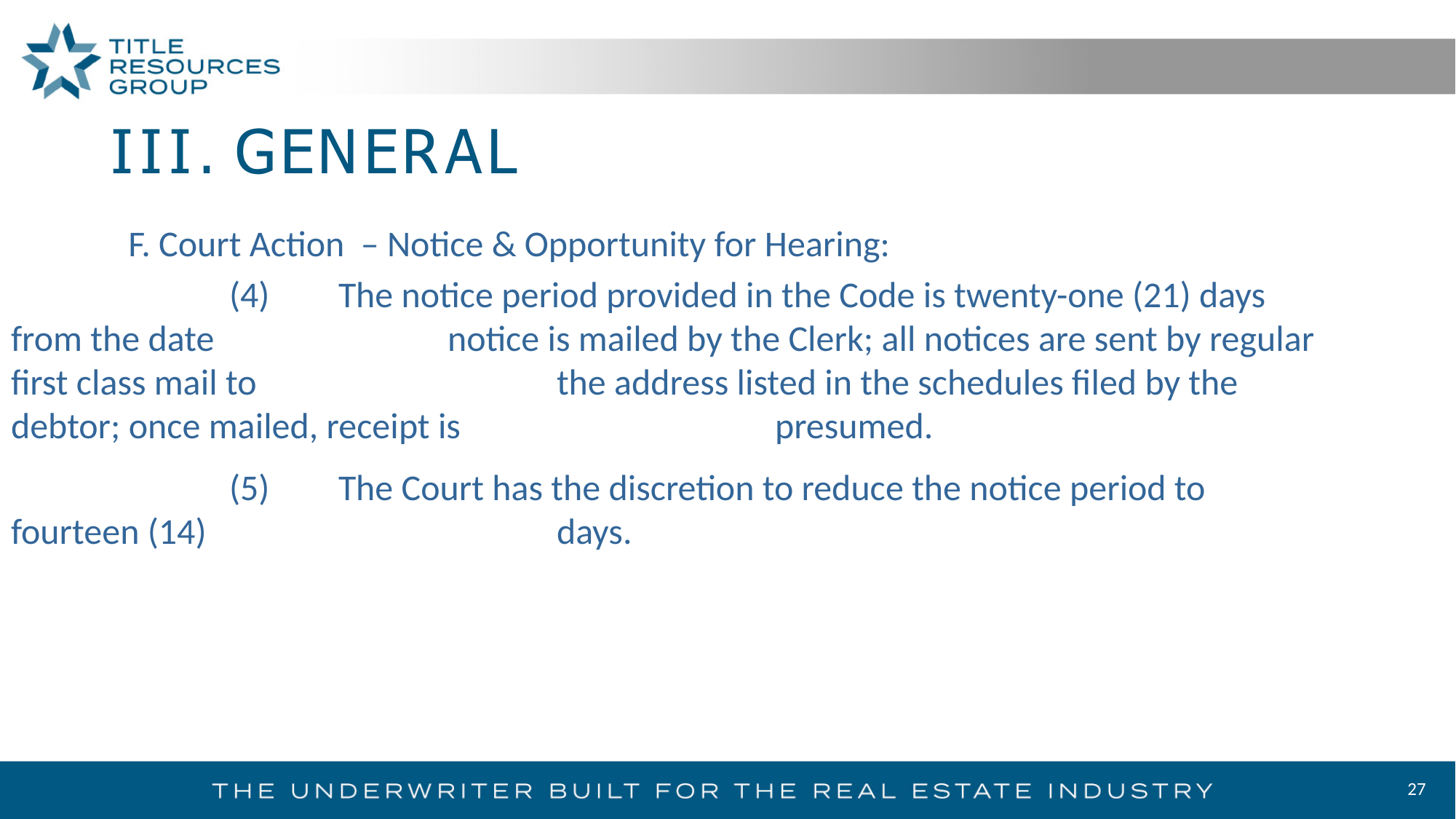

# III. GENERAL
	 F. Court Action  – Notice & Opportunity for Hearing:
		(4)	The notice period provided in the Code is twenty-one (21) days from the date 			notice is mailed by the Clerk; all notices are sent by regular first class mail to 			the address listed in the schedules filed by the debtor; once mailed, receipt is 			presumed.

		(5)	The Court has the discretion to reduce the notice period to fourteen (14) 				days.

27